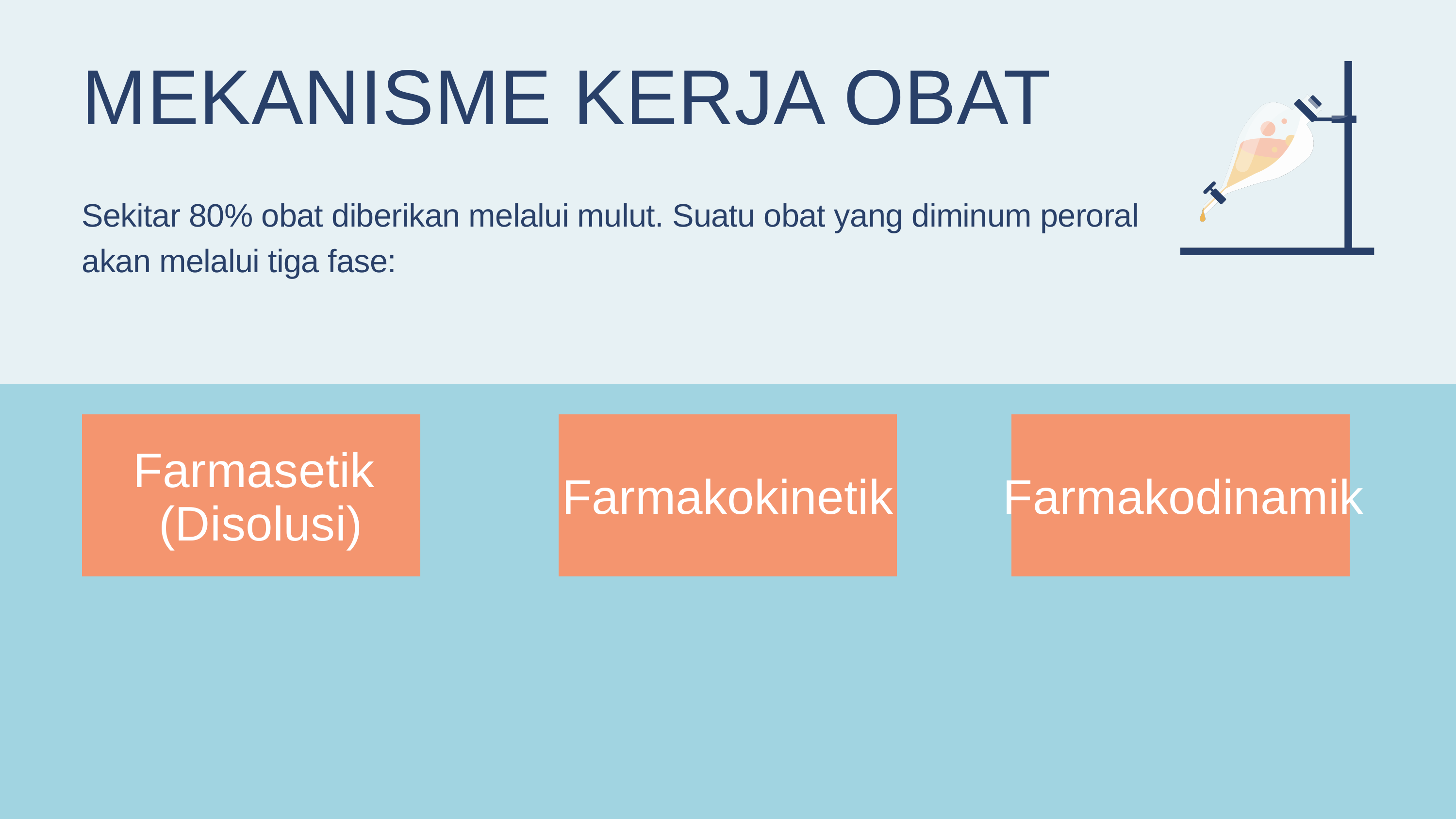

MEKANISME KERJA OBAT

Sekitar 80% obat diberikan melalui mulut. Suatu obat yang diminum peroral akan melalui tiga fase:

Farmasetik
 (Disolusi)
Farmakokinetik
Farmakodinamik